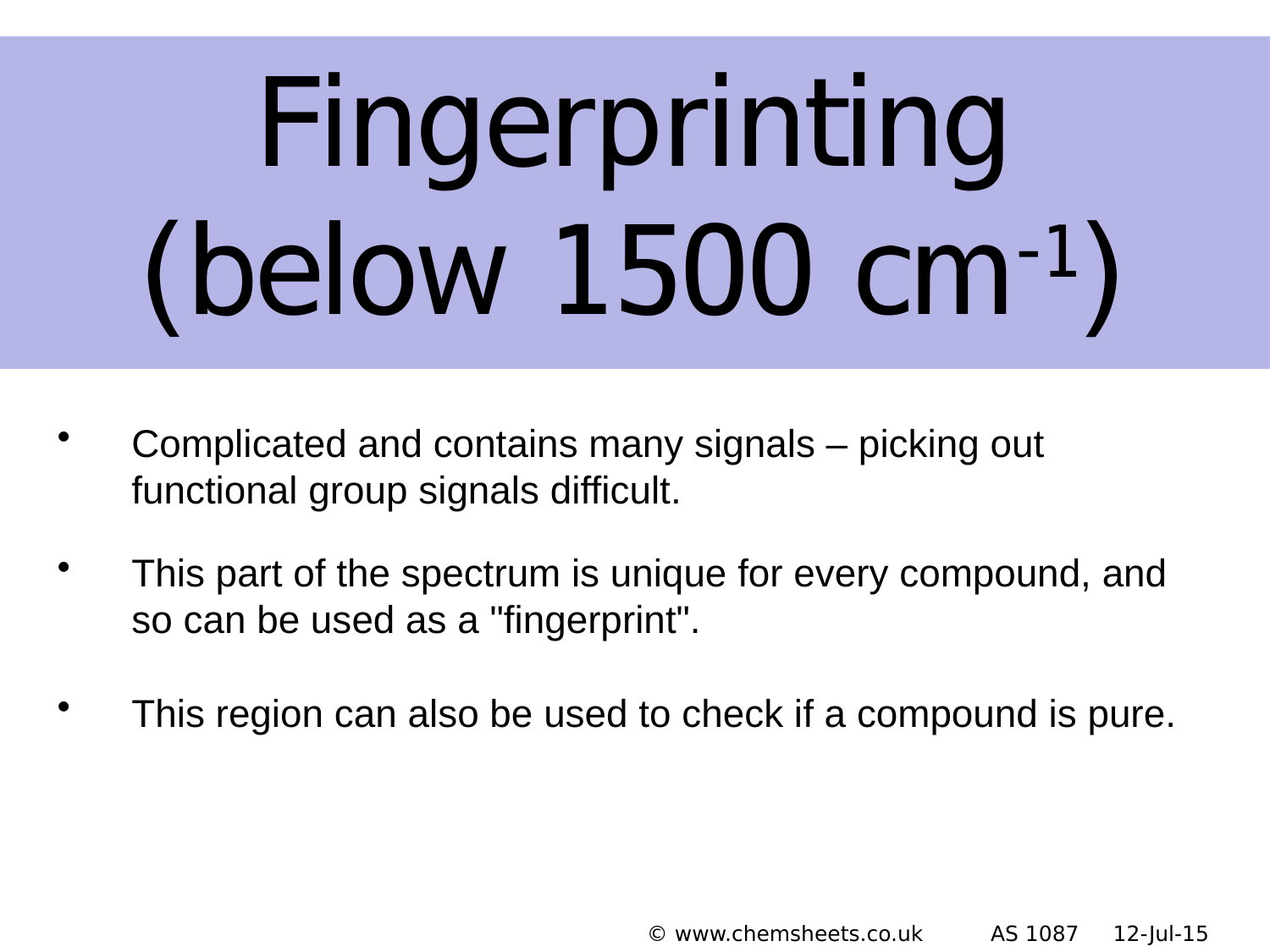

Fingerprinting
(below 1500 cm-1)
Complicated and contains many signals – picking out functional group signals difficult.
This part of the spectrum is unique for every compound, and so can be used as a "fingerprint".
This region can also be used to check if a compound is pure.
© www.chemsheets.co.uk          AS 1087     12-Jul-15